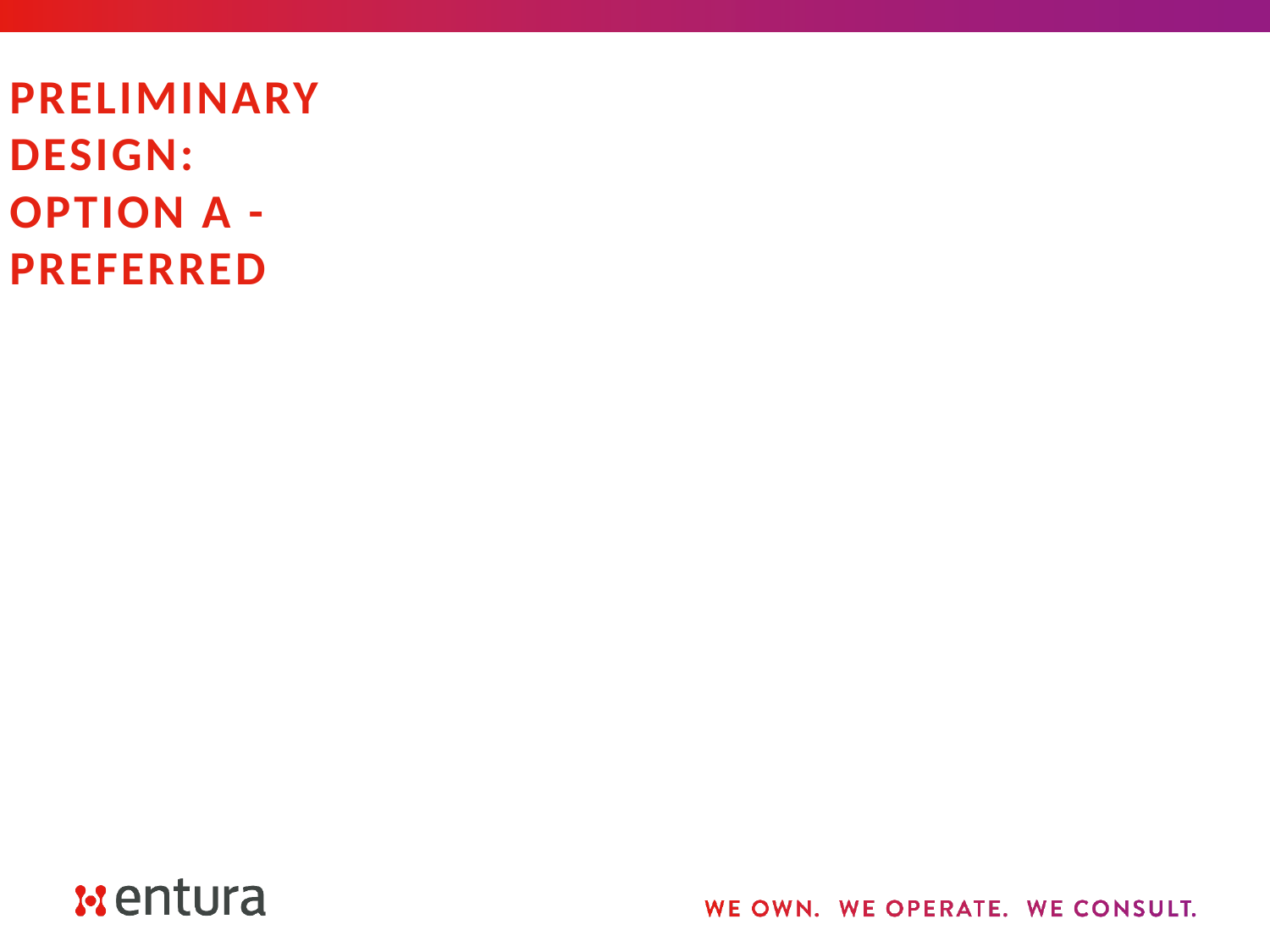

### Chart

| Category |
|---|
# Preliminary Design:
Option A - preferred